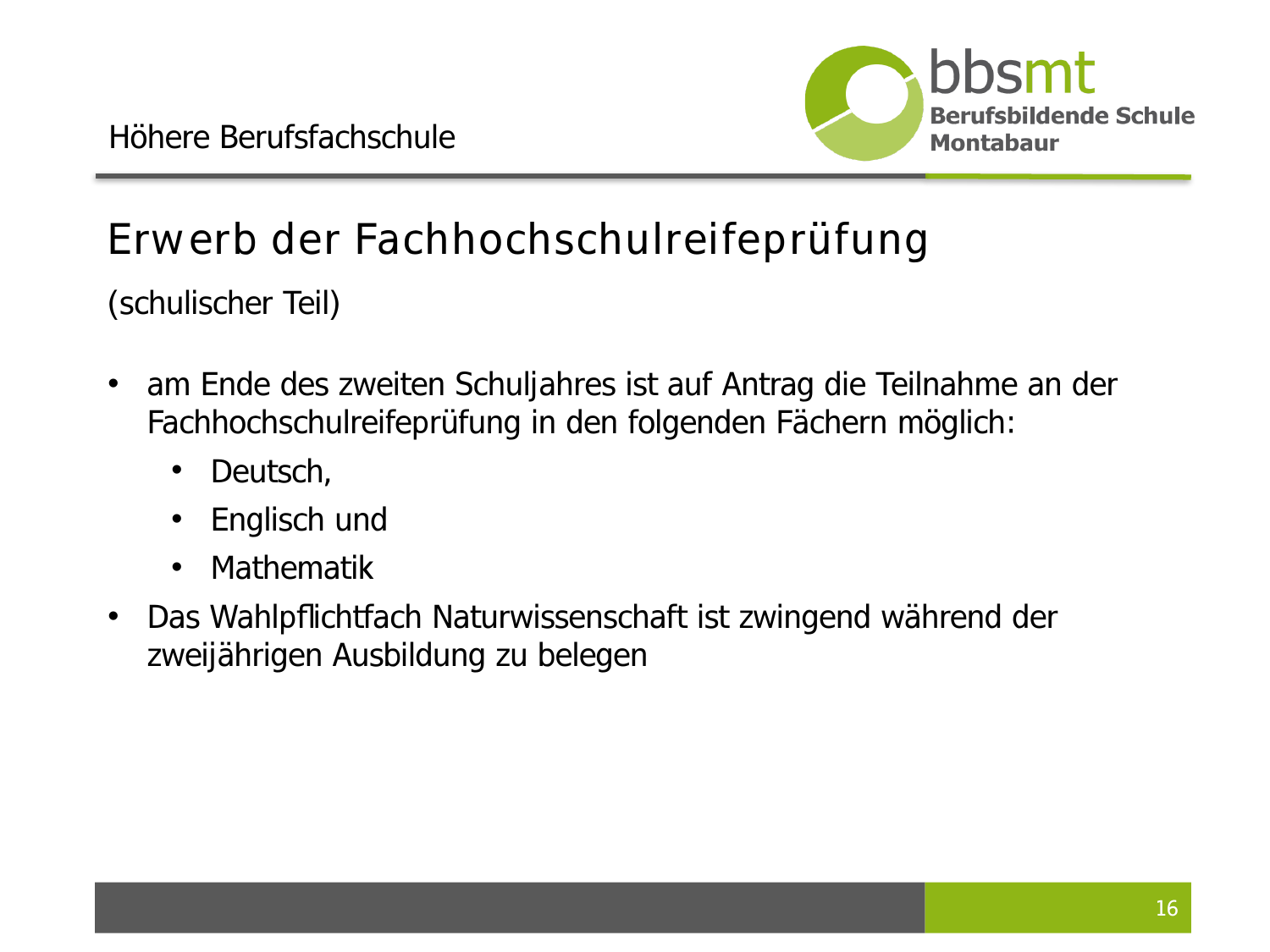

Höhere Berufsfachschule
Erwerb der Fachhochschulreifeprüfung
(schulischer Teil)

am Ende des zweiten Schuljahres ist auf Antrag die Teilnahme an der Fachhochschulreifeprüfung in den folgenden Fächern möglich:
Deutsch,
Englisch und
Mathematik
Das Wahlpflichtfach Naturwissenschaft ist zwingend während der zweijährigen Ausbildung zu belegen

16